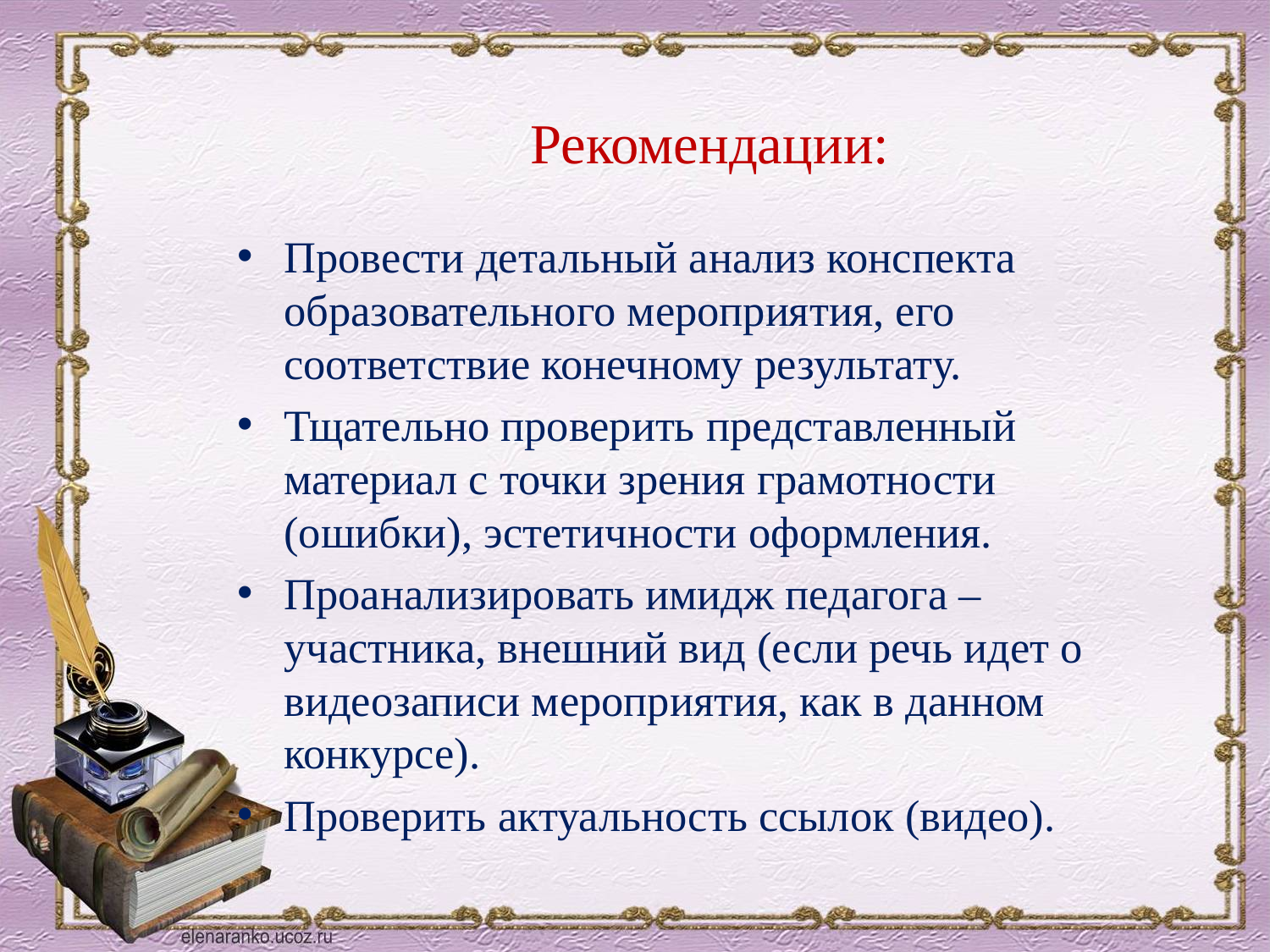

# Рекомендации:
Провести детальный анализ конспекта образовательного мероприятия, его соответствие конечному результату.
Тщательно проверить представленный материал с точки зрения грамотности (ошибки), эстетичности оформления.
Проанализировать имидж педагога – участника, внешний вид (если речь идет о видеозаписи мероприятия, как в данном конкурсе).
Проверить актуальность ссылок (видео).